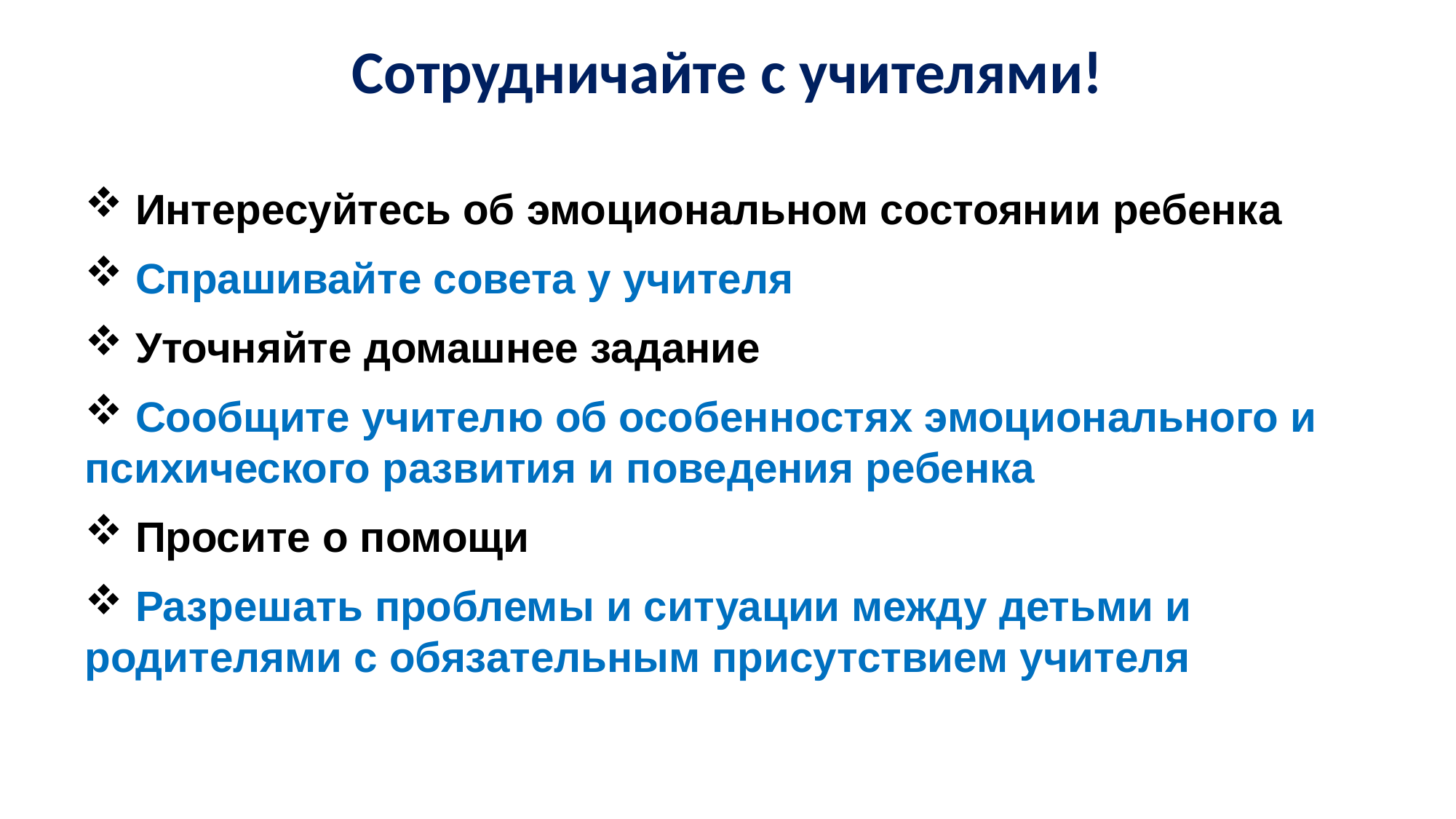

# Сотрудничайте с учителями!
 Интересуйтесь об эмоциональном состоянии ребенка
 Спрашивайте совета у учителя
 Уточняйте домашнее задание
 Сообщите учителю об особенностях эмоционального и психического развития и поведения ребенка
 Просите о помощи
 Разрешать проблемы и ситуации между детьми и родителями с обязательным присутствием учителя